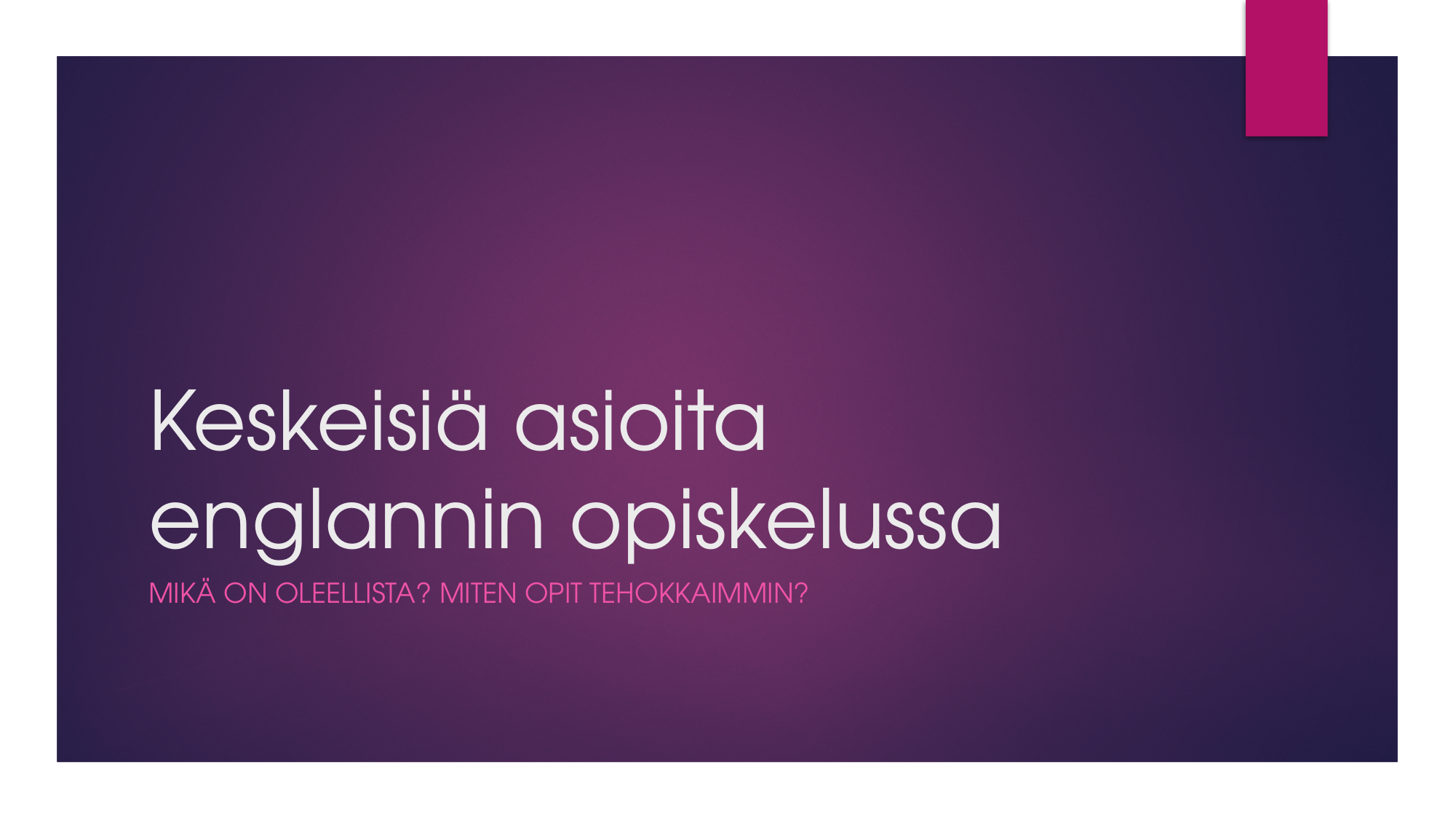

# Keskeisiä asioita englannin opiskelussa
Mikä on oleellista? Miten opit tehokkaimmin?